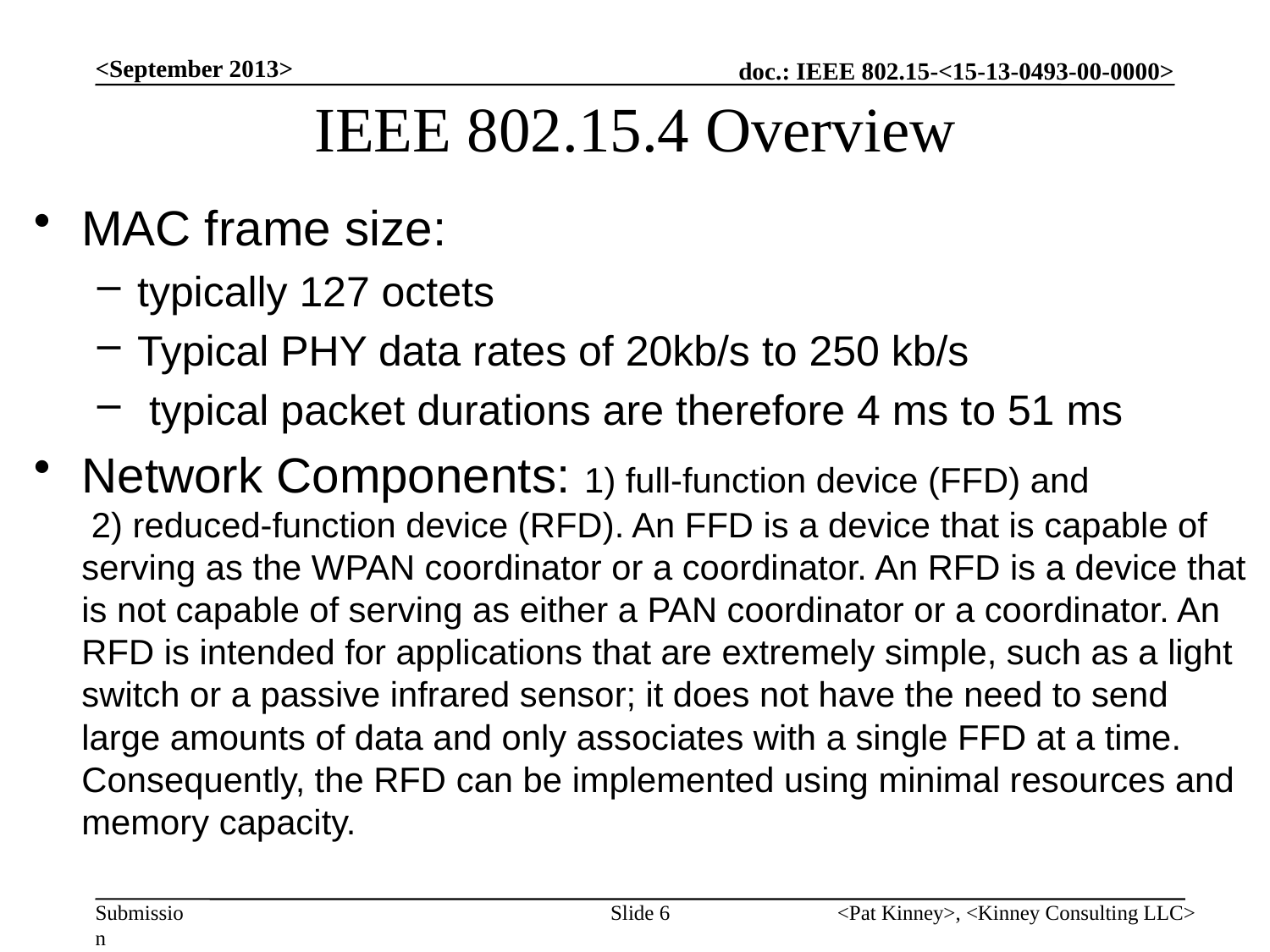

# IEEE 802.15.4 Overview
<September 2013>
MAC frame size:
typically 127 octets
Typical PHY data rates of 20kb/s to 250 kb/s
 typical packet durations are therefore 4 ms to 51 ms
Network Components: 1) full-function device (FFD) and
 2) reduced-function device (RFD). An FFD is a device that is capable of serving as the WPAN coordinator or a coordinator. An RFD is a device that is not capable of serving as either a PAN coordinator or a coordinator. An RFD is intended for applications that are extremely simple, such as a light switch or a passive infrared sensor; it does not have the need to send large amounts of data and only associates with a single FFD at a time. Consequently, the RFD can be implemented using minimal resources and memory capacity.

Slide 6
<Pat Kinney>, <Kinney Consulting LLC>